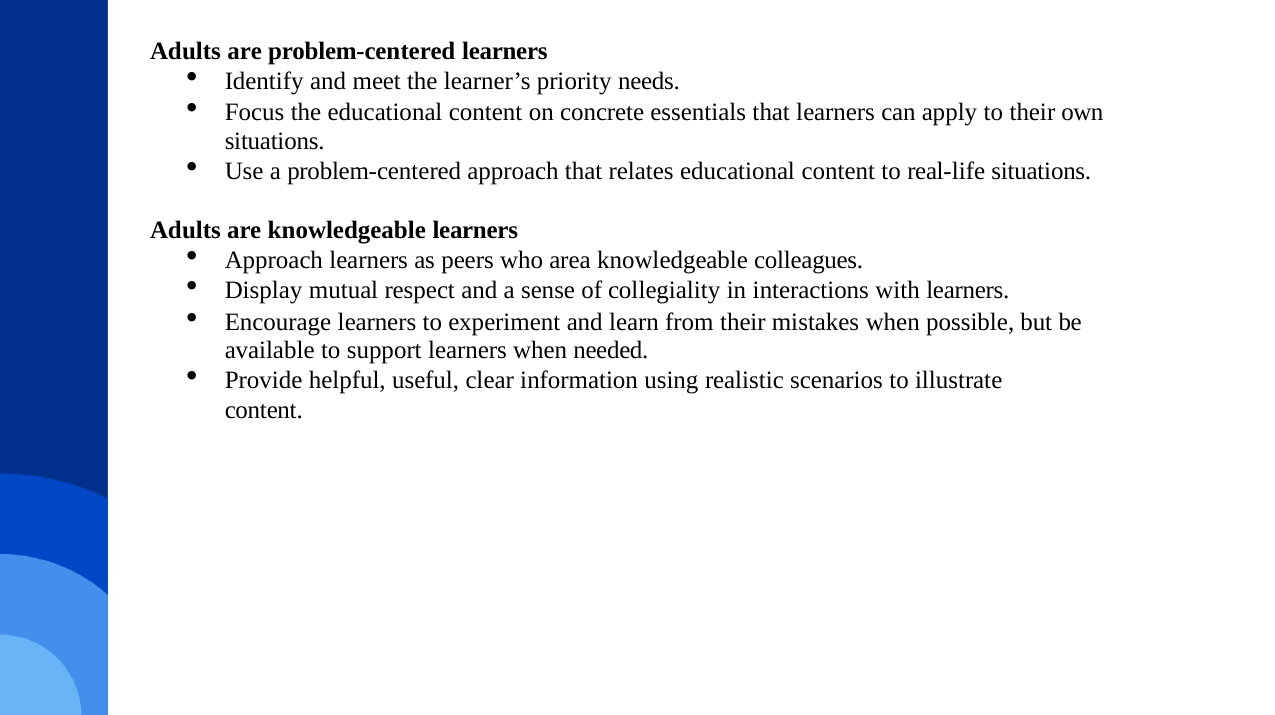

Adults are problem-centered learners
Identify and meet the learner’s priority needs.
Focus the educational content on concrete essentials that learners can apply to their own situations.
Use a problem-centered approach that relates educational content to real-life situations.

Adults are knowledgeable learners
Approach learners as peers who area knowledgeable colleagues.
Display mutual respect and a sense of collegiality in interactions with learners.
Encourage learners to experiment and learn from their mistakes when possible, but be available to support learners when needed.
Provide helpful, useful, clear information using realistic scenarios to illustrate content.